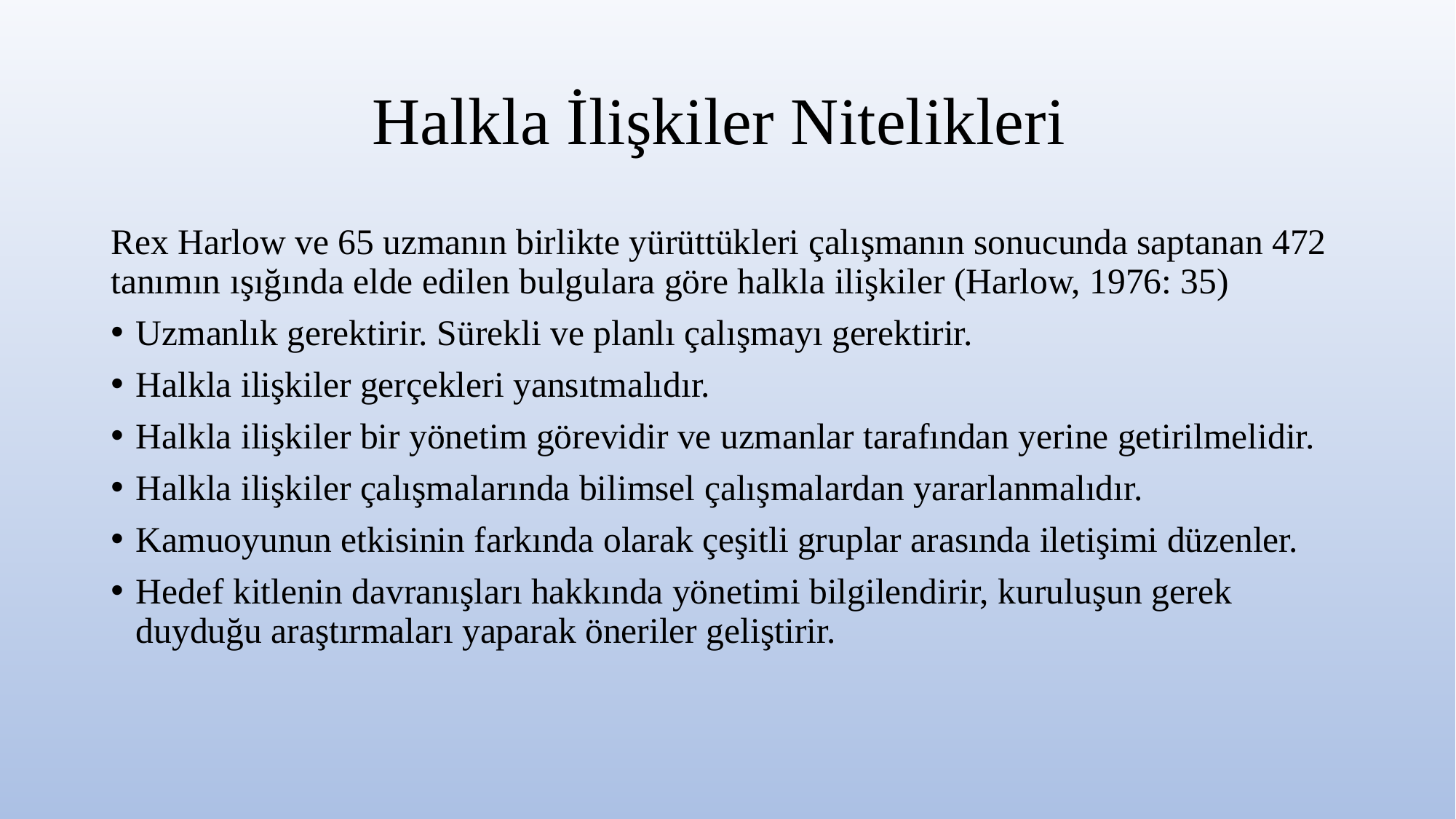

# Halkla İlişkiler Nitelikleri
Rex Harlow ve 65 uzmanın birlikte yürüttükleri çalışmanın sonucunda saptanan 472 tanımın ışığında elde edilen bulgulara göre halkla ilişkiler (Harlow, 1976: 35)
Uzmanlık gerektirir. Sürekli ve planlı çalışmayı gerektirir.
Halkla ilişkiler gerçekleri yansıtmalıdır.
Halkla ilişkiler bir yönetim görevidir ve uzmanlar tarafından yerine getirilmelidir.
Halkla ilişkiler çalışmalarında bilimsel çalışmalardan yararlanmalıdır.
Kamuoyunun etkisinin farkında olarak çeşitli gruplar arasında iletişimi düzenler.
Hedef kitlenin davranışları hakkında yönetimi bilgilendirir, kuruluşun gerek duyduğu araştırmaları yaparak öneriler geliştirir.